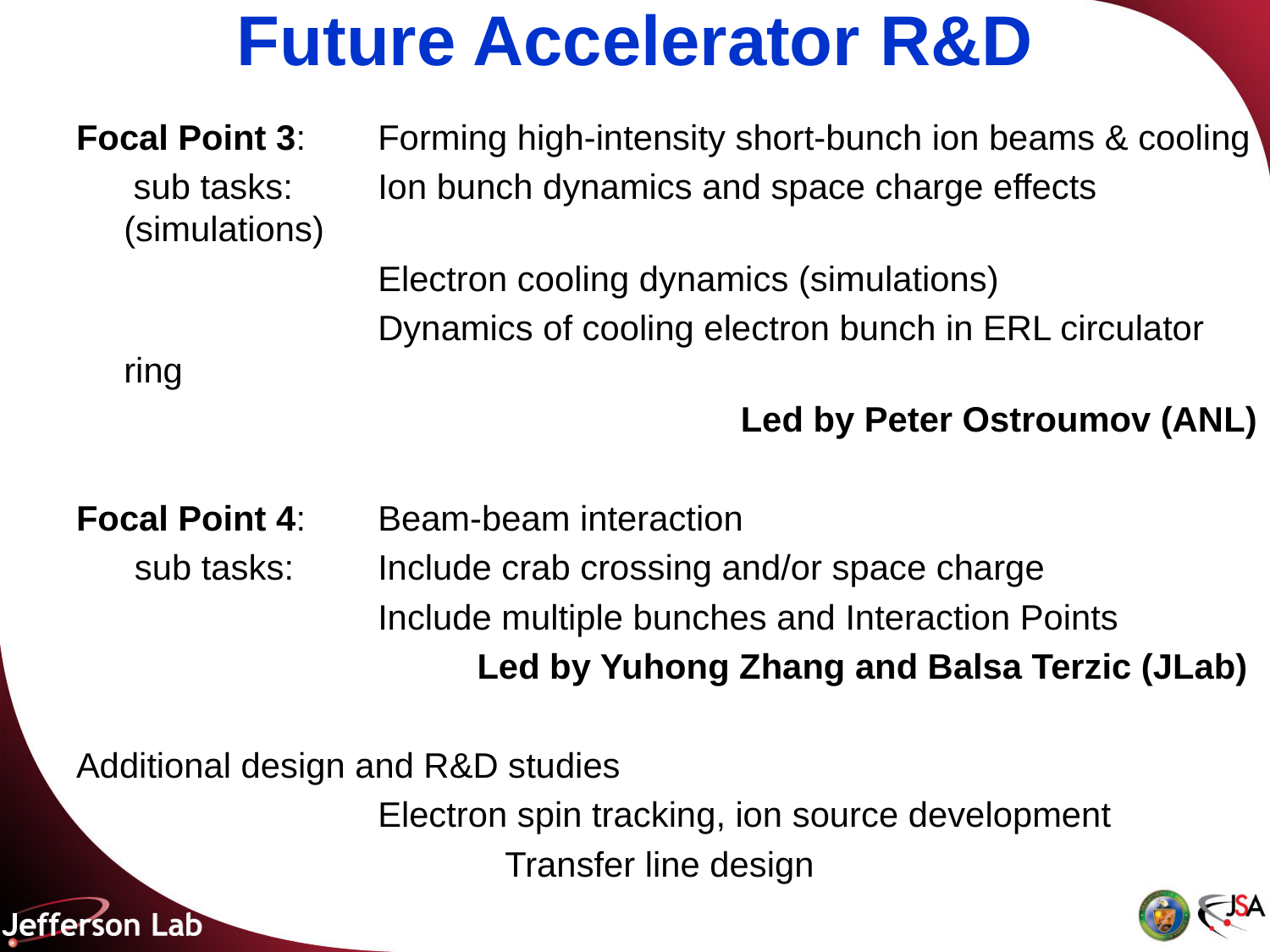

# Future Accelerator R&D

Focal Point 3: 	Forming high-intensity short-bunch ion beams & cooling
	 sub tasks:	Ion bunch dynamics and space charge effects (simulations)
		     	Electron cooling dynamics (simulations)
		    	Dynamics of cooling electron bunch in ERL circulator ring
Led by Peter Ostroumov (ANL)

Focal Point 4: 	Beam-beam interaction
      sub tasks:  	Include crab crossing and/or space charge
		          	Include multiple bunches and Interaction Points
Led by Yuhong Zhang and Balsa Terzic (JLab)

Additional design and R&D studies
		      	Electron spin tracking, ion source development
				Transfer line design